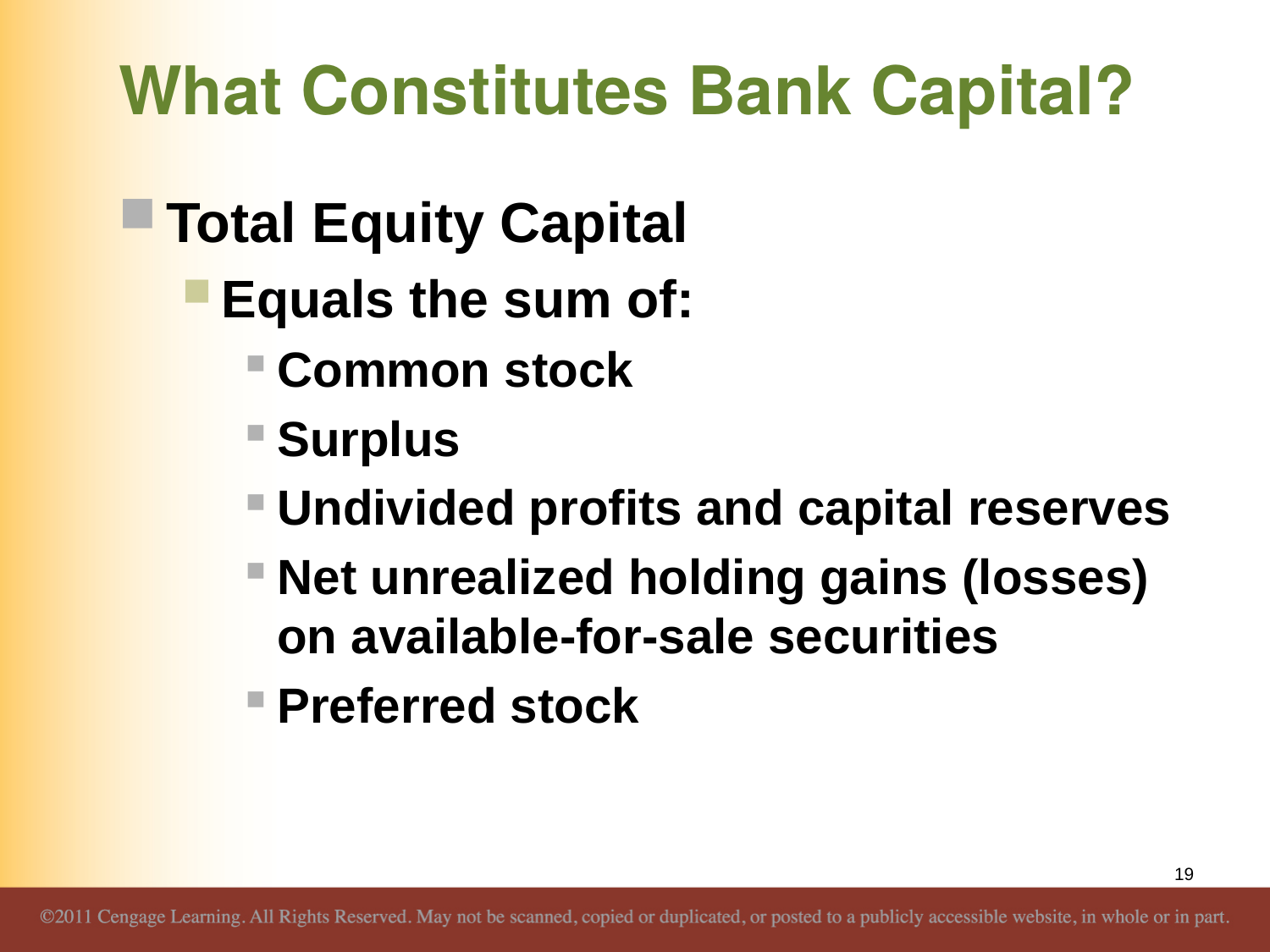

# What Constitutes Bank Capital?
Total Equity Capital
Equals the sum of:
Common stock
Surplus
Undivided profits and capital reserves
Net unrealized holding gains (losses) on available-for-sale securities
Preferred stock

19